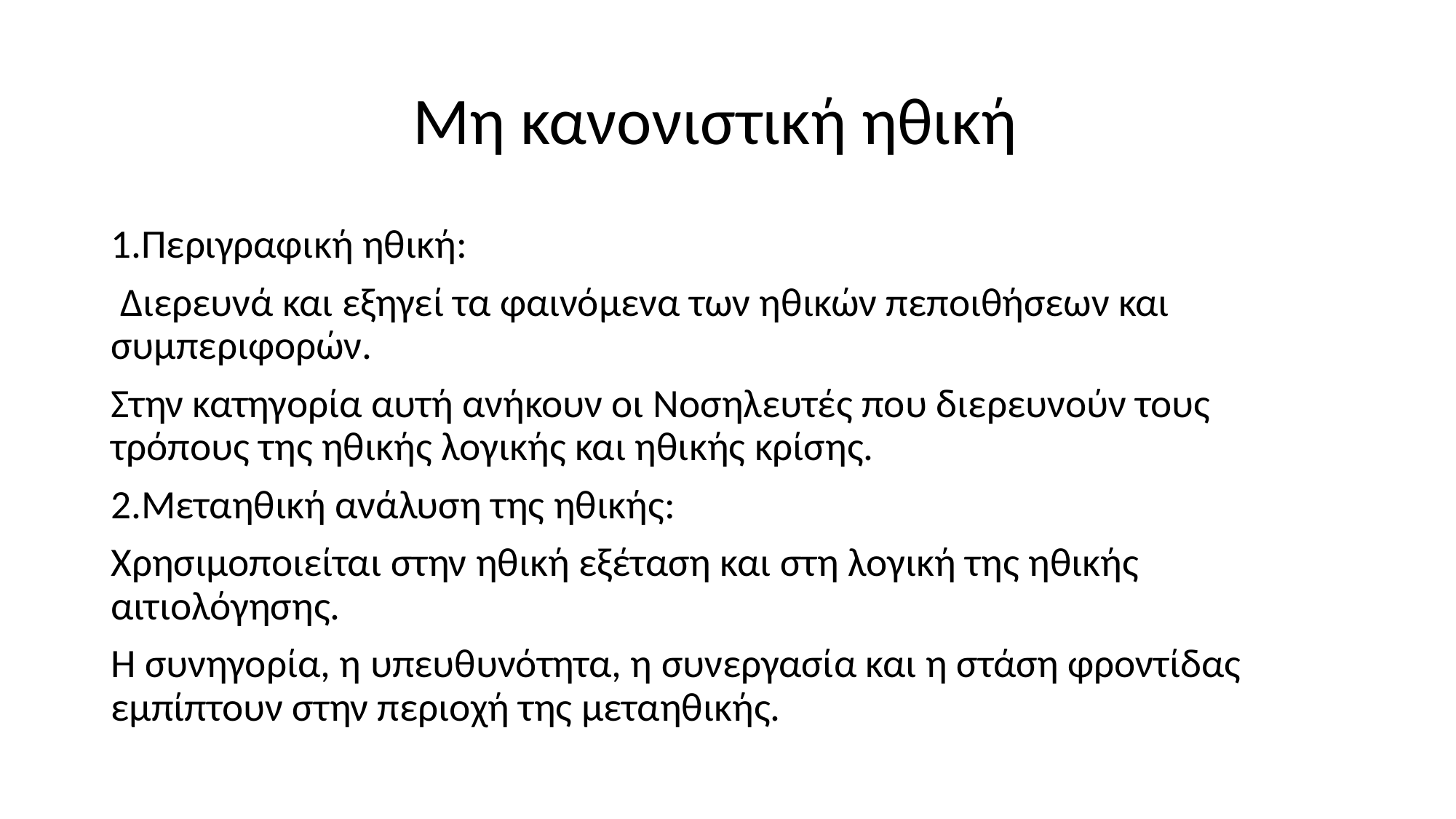

# Μη κανονιστική ηθική
1.Περιγραφική ηθική:
 Διερευνά και εξηγεί τα φαινόμενα των ηθικών πεποιθήσεων και συμπεριφορών.
Στην κατηγορία αυτή ανήκουν οι Νοσηλευτές που διερευνούν τους τρόπους της ηθικής λογικής και ηθικής κρίσης.
2.Μεταηθική ανάλυση της ηθικής:
Χρησιμοποιείται στην ηθική εξέταση και στη λογική της ηθικής αιτιολόγησης.
Η συνηγορία, η υπευθυνότητα, η συνεργασία και η στάση φροντίδας εμπίπτουν στην περιοχή της μεταηθικής.